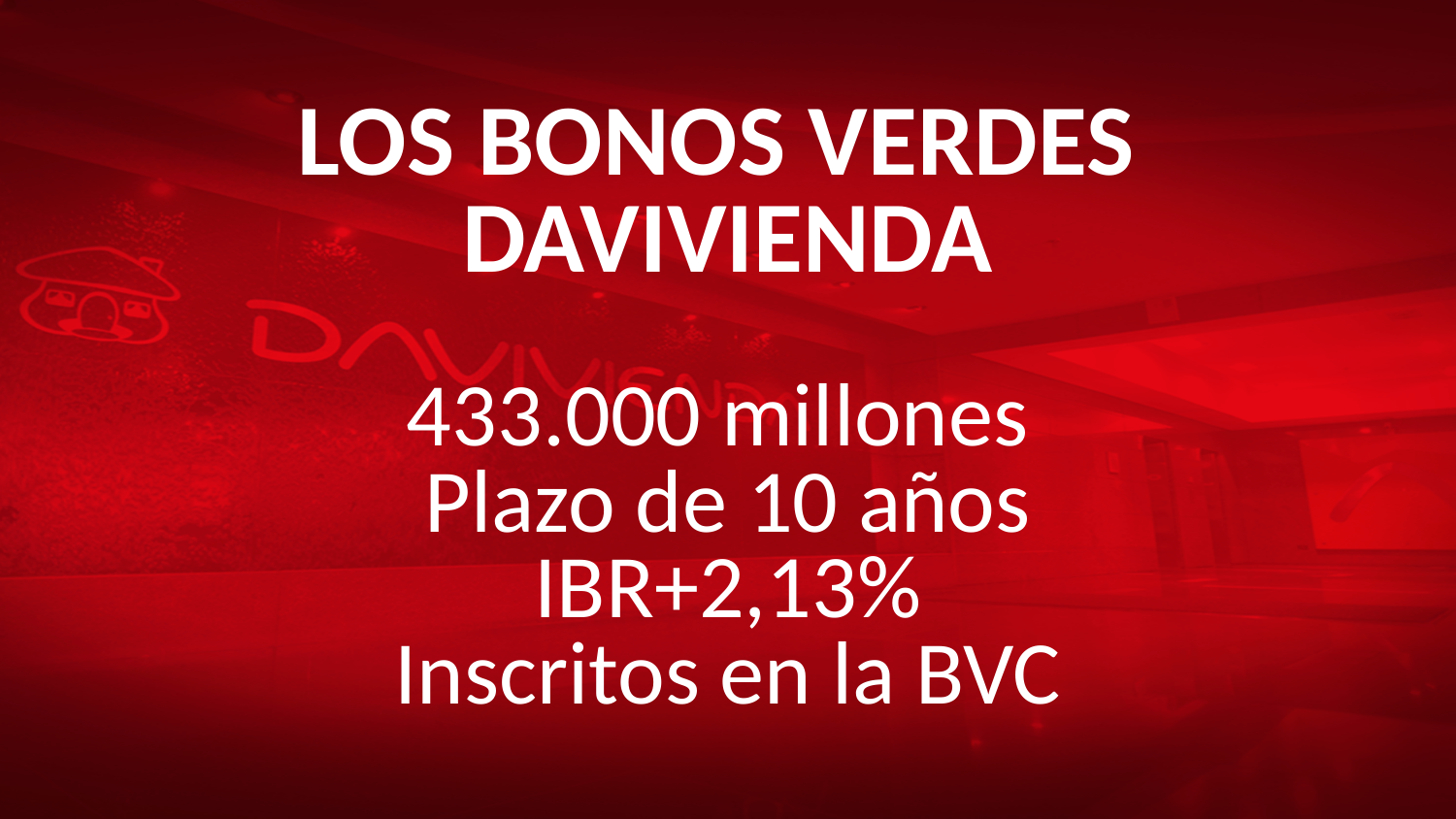

# LOS BONOS VERDES DAVIVIENDA 433.000 millones Plazo de 10 años IBR+2,13% Inscritos en la BVC